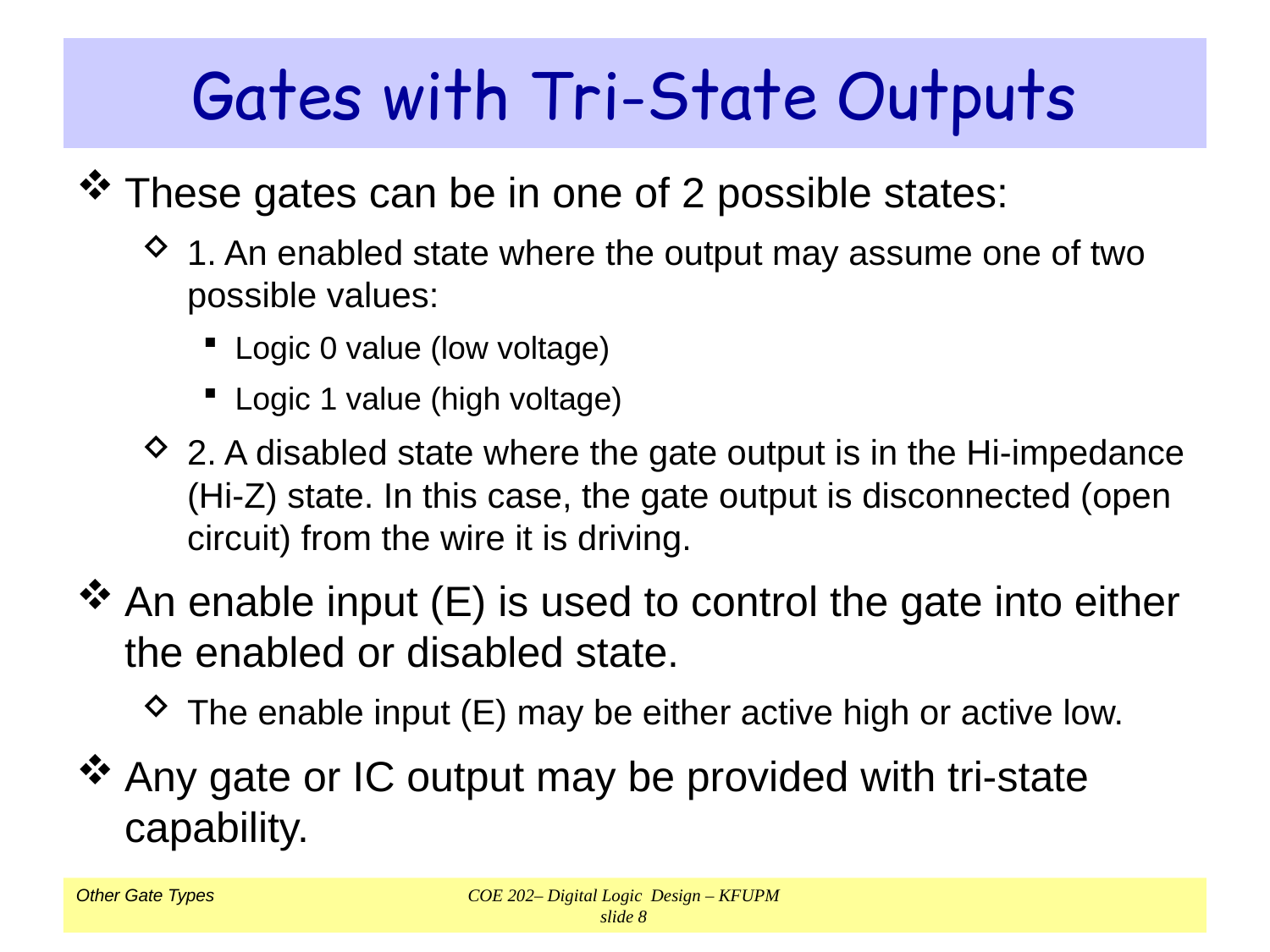

# Gates with Tri-State Outputs
These gates can be in one of 2 possible states:
1. An enabled state where the output may assume one of two possible values:
Logic 0 value (low voltage)
Logic 1 value (high voltage)
2. A disabled state where the gate output is in the Hi-impedance (Hi-Z) state. In this case, the gate output is disconnected (open circuit) from the wire it is driving.
An enable input (E) is used to control the gate into either the enabled or disabled state.
The enable input (E) may be either active high or active low.
Any gate or IC output may be provided with tri-state capability.